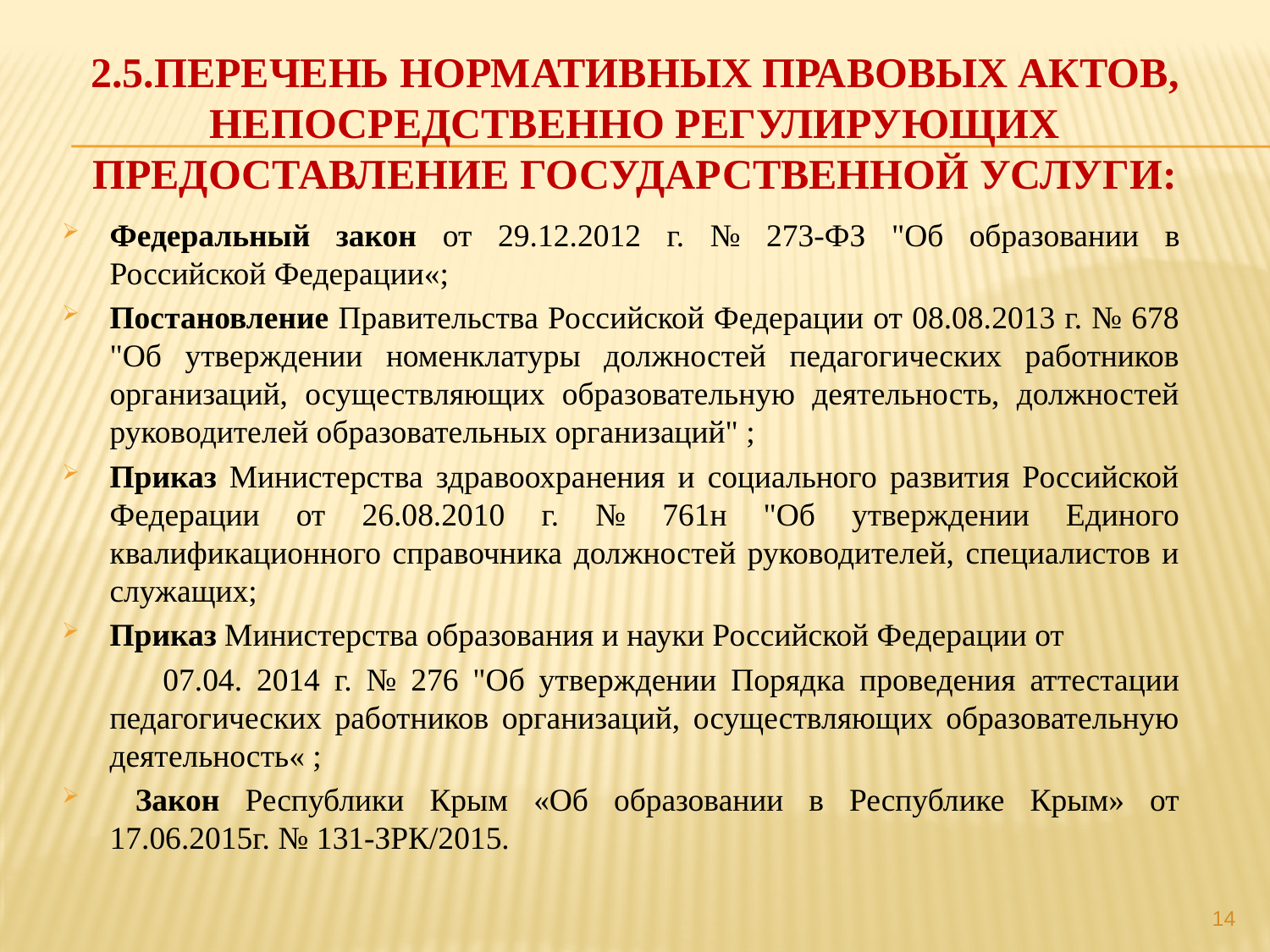

# 2.5.Перечень нормативных правовых актов, непосредственно регулирующих предоставление государственной услуги:
Федеральный закон от 29.12.2012 г. № 273-ФЗ "Об образовании в Российской Федерации«;
Постановление Правительства Российской Федерации от 08.08.2013 г. № 678 "Об утверждении номенклатуры должностей педагогических работников организаций, осуществляющих образовательную деятельность, должностей руководителей образовательных организаций" ;
Приказ Министерства здравоохранения и социального развития Российской Федерации от 26.08.2010 г. № 761н "Об утверждении Единого квалификационного справочника должностей руководителей, специалистов и служащих;
Приказ Министерства образования и науки Российской Федерации от
       07.04. 2014 г. № 276 "Об утверждении Порядка проведения аттестации педагогических работников организаций, осуществляющих образовательную деятельность« ;
 Закон Республики Крым «Об образовании в Республике Крым» от 17.06.2015г. № 131-ЗРК/2015.
14